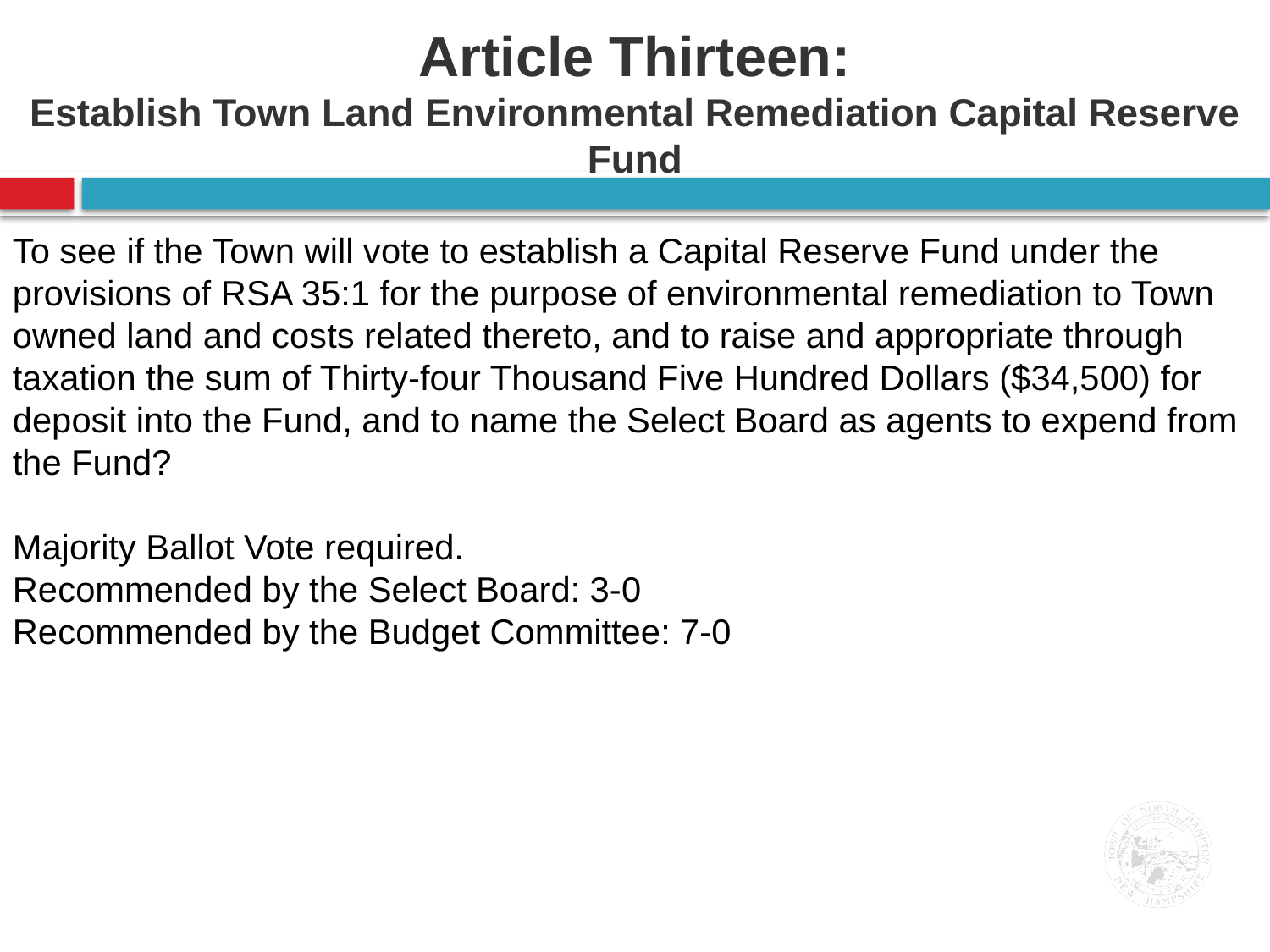

# Article Thirteen: Establish Town Land Environmental Remediation Capital Reserve Fund
To see if the Town will vote to establish a Capital Reserve Fund under the provisions of RSA 35:1 for the purpose of environmental remediation to Town owned land and costs related thereto, and to raise and appropriate through taxation the sum of Thirty-four Thousand Five Hundred Dollars ($34,500) for deposit into the Fund, and to name the Select Board as agents to expend from the Fund?

Majority Ballot Vote required.
Recommended by the Select Board: 3-0
Recommended by the Budget Committee: 7-0